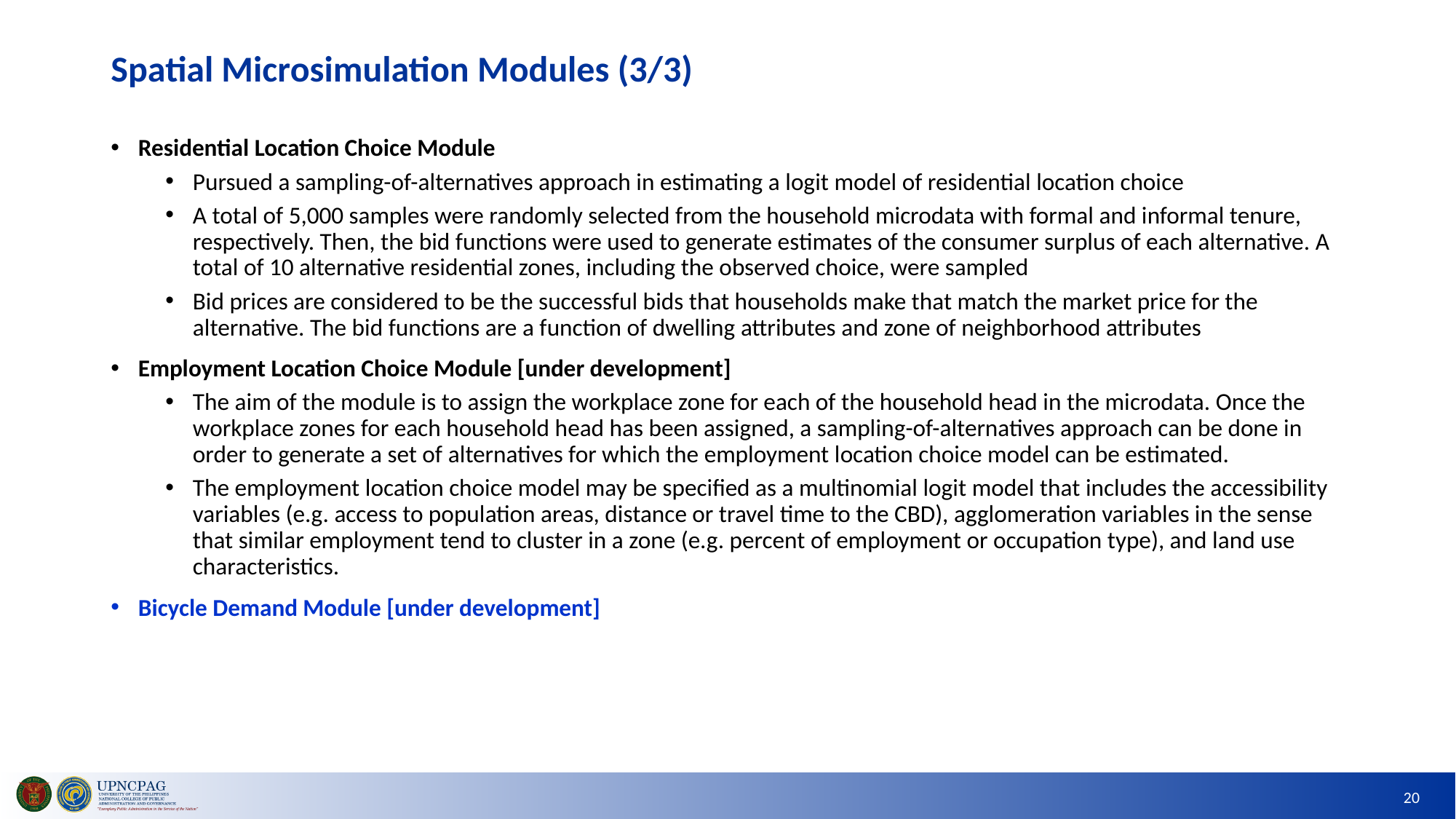

# Spatial Microsimulation Modules (3/3)
Residential Location Choice Module
Pursued a sampling-of-alternatives approach in estimating a logit model of residential location choice
A total of 5,000 samples were randomly selected from the household microdata with formal and informal tenure, respectively. Then, the bid functions were used to generate estimates of the consumer surplus of each alternative. A total of 10 alternative residential zones, including the observed choice, were sampled
Bid prices are considered to be the successful bids that households make that match the market price for the alternative. The bid functions are a function of dwelling attributes and zone of neighborhood attributes
Employment Location Choice Module [under development]
The aim of the module is to assign the workplace zone for each of the household head in the microdata. Once the workplace zones for each household head has been assigned, a sampling-of-alternatives approach can be done in order to generate a set of alternatives for which the employment location choice model can be estimated.
The employment location choice model may be specified as a multinomial logit model that includes the accessibility variables (e.g. access to population areas, distance or travel time to the CBD), agglomeration variables in the sense that similar employment tend to cluster in a zone (e.g. percent of employment or occupation type), and land use characteristics.
Bicycle Demand Module [under development]

20